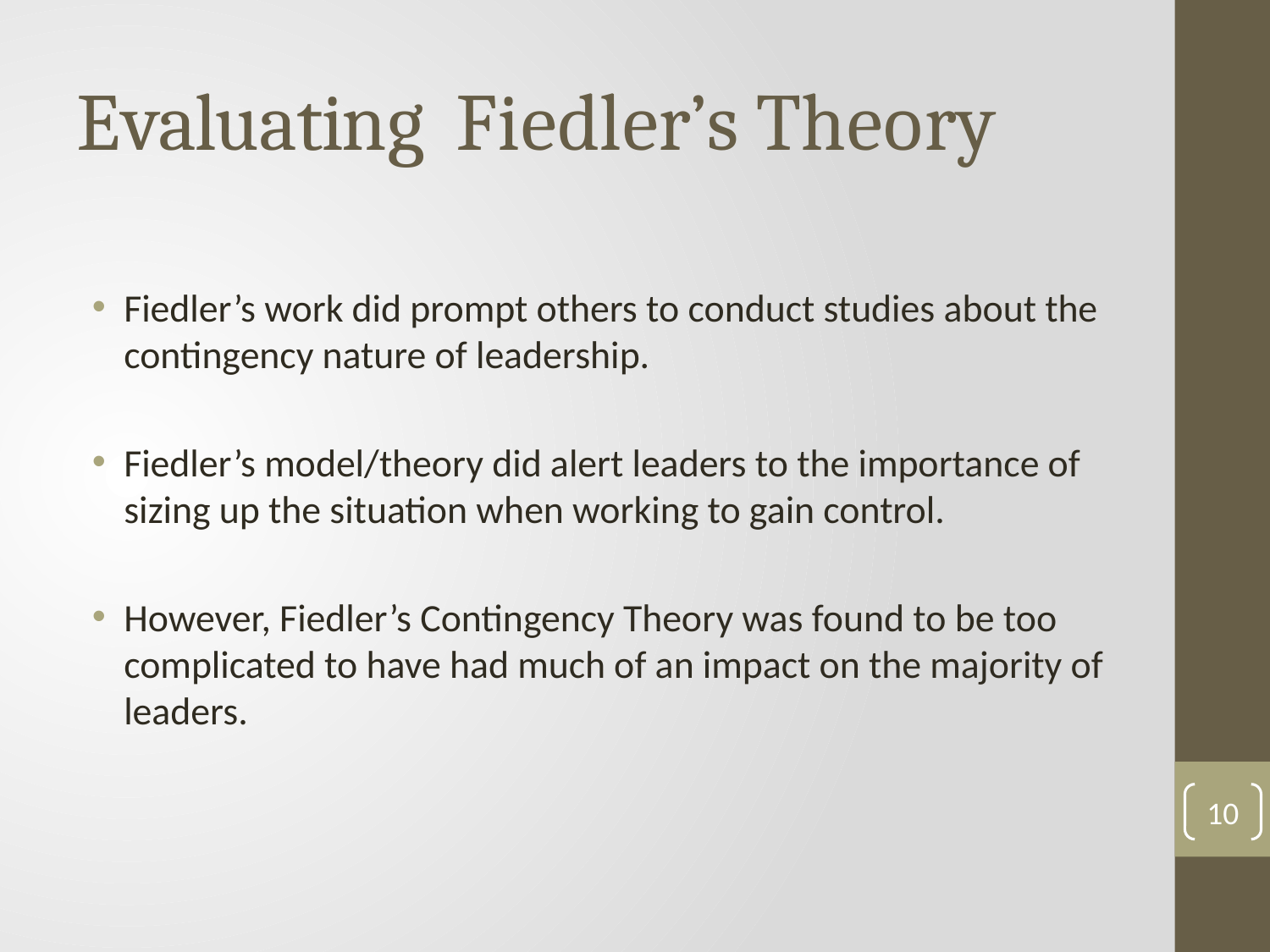

# Evaluating  Fiedler’s Theory

Fiedler’s work did prompt others to conduct studies about the contingency nature of leadership.

Fiedler’s model/theory did alert leaders to the importance of sizing up the situation when working to gain control.

However, Fiedler’s Contingency Theory was found to be too complicated to have had much of an impact on the majority of leaders.
10